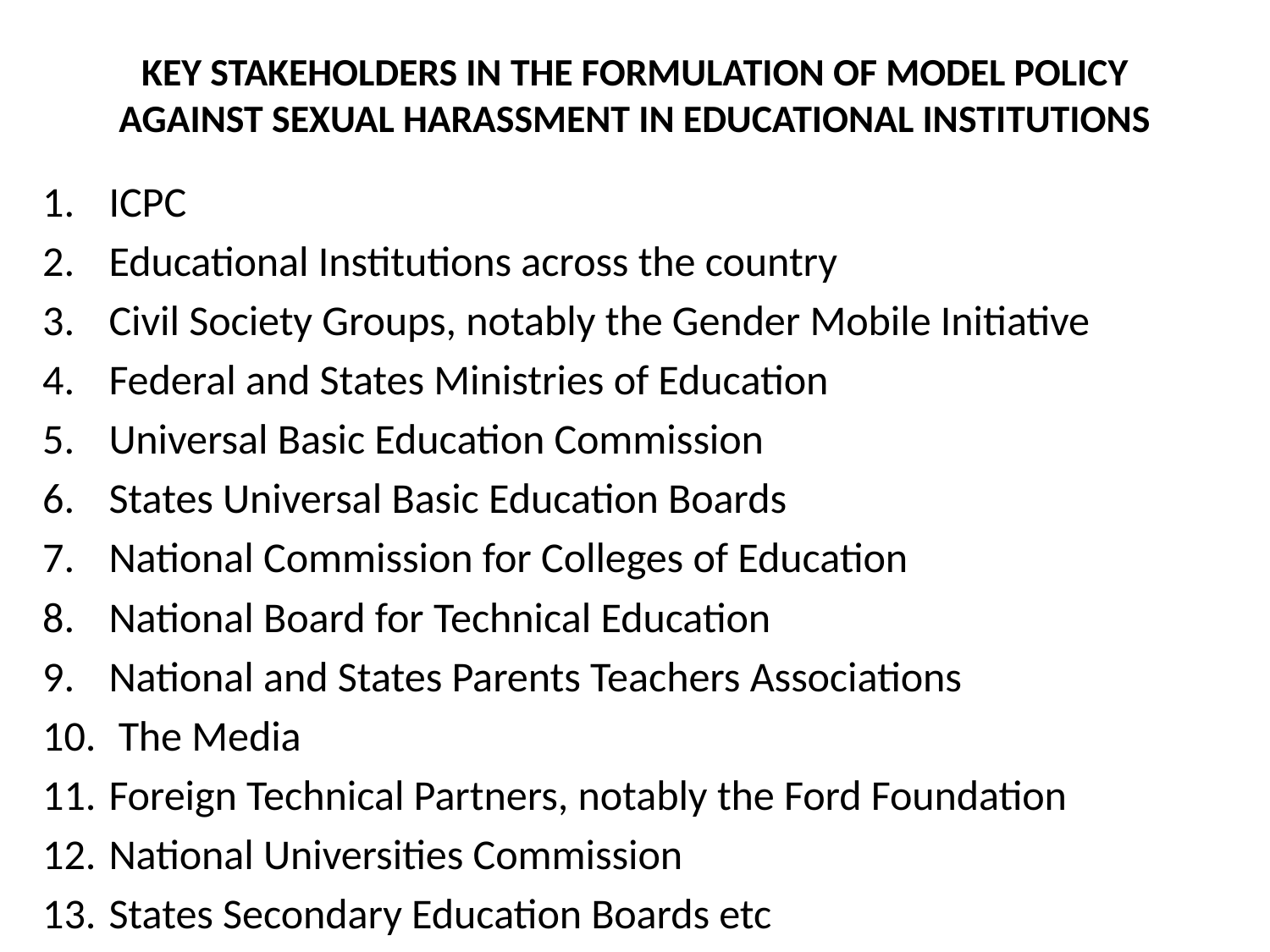

# KEY STAKEHOLDERS IN THE FORMULATION OF MODEL POLICY AGAINST SEXUAL HARASSMENT IN EDUCATIONAL INSTITUTIONS
ICPC
Educational Institutions across the country
Civil Society Groups, notably the Gender Mobile Initiative
Federal and States Ministries of Education
Universal Basic Education Commission
States Universal Basic Education Boards
National Commission for Colleges of Education
National Board for Technical Education
National and States Parents Teachers Associations
 The Media
Foreign Technical Partners, notably the Ford Foundation
National Universities Commission
States Secondary Education Boards etc